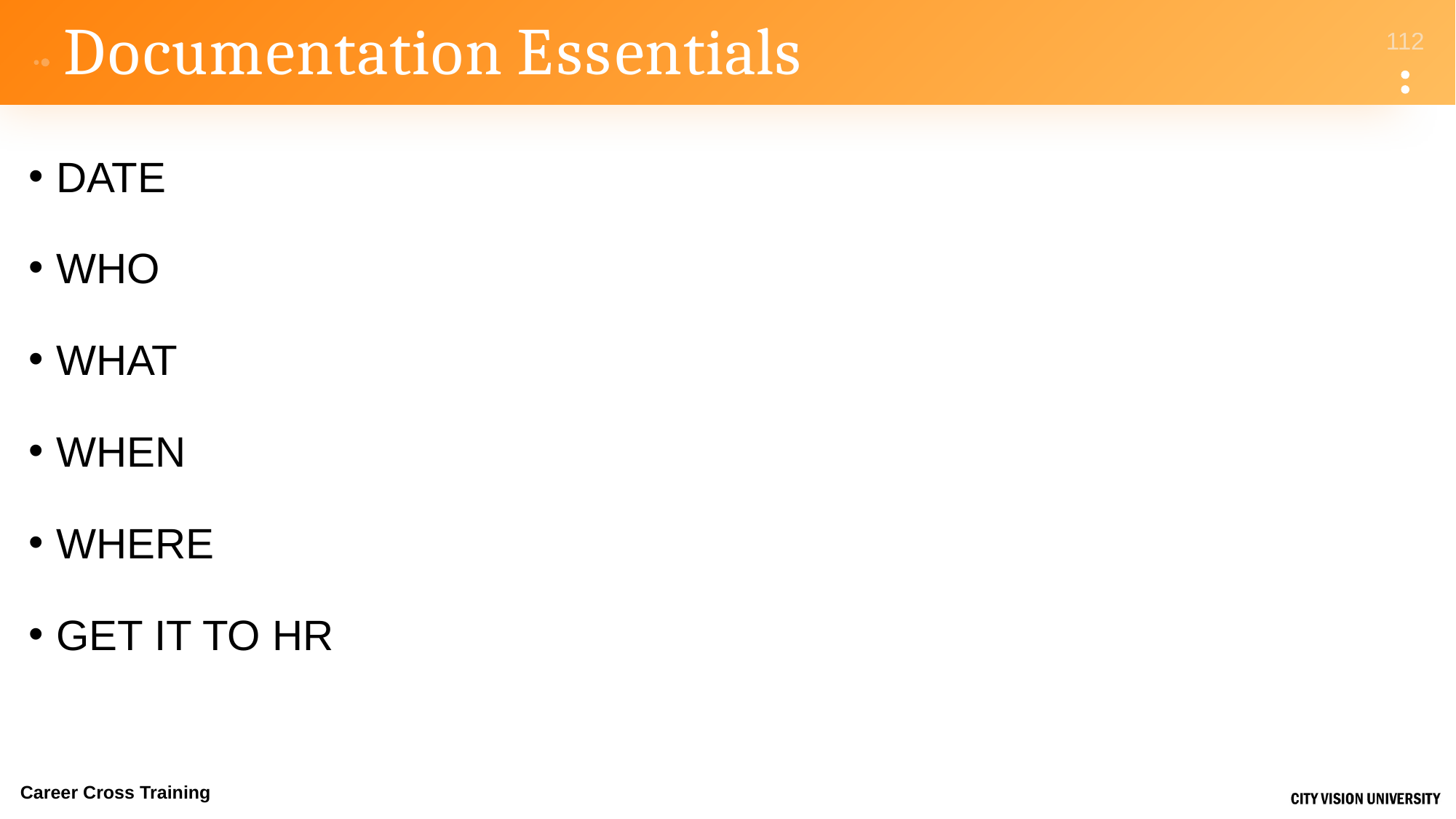

# Documentation Essentials
DATE
WHO
WHAT
WHEN
WHERE
GET IT TO HR